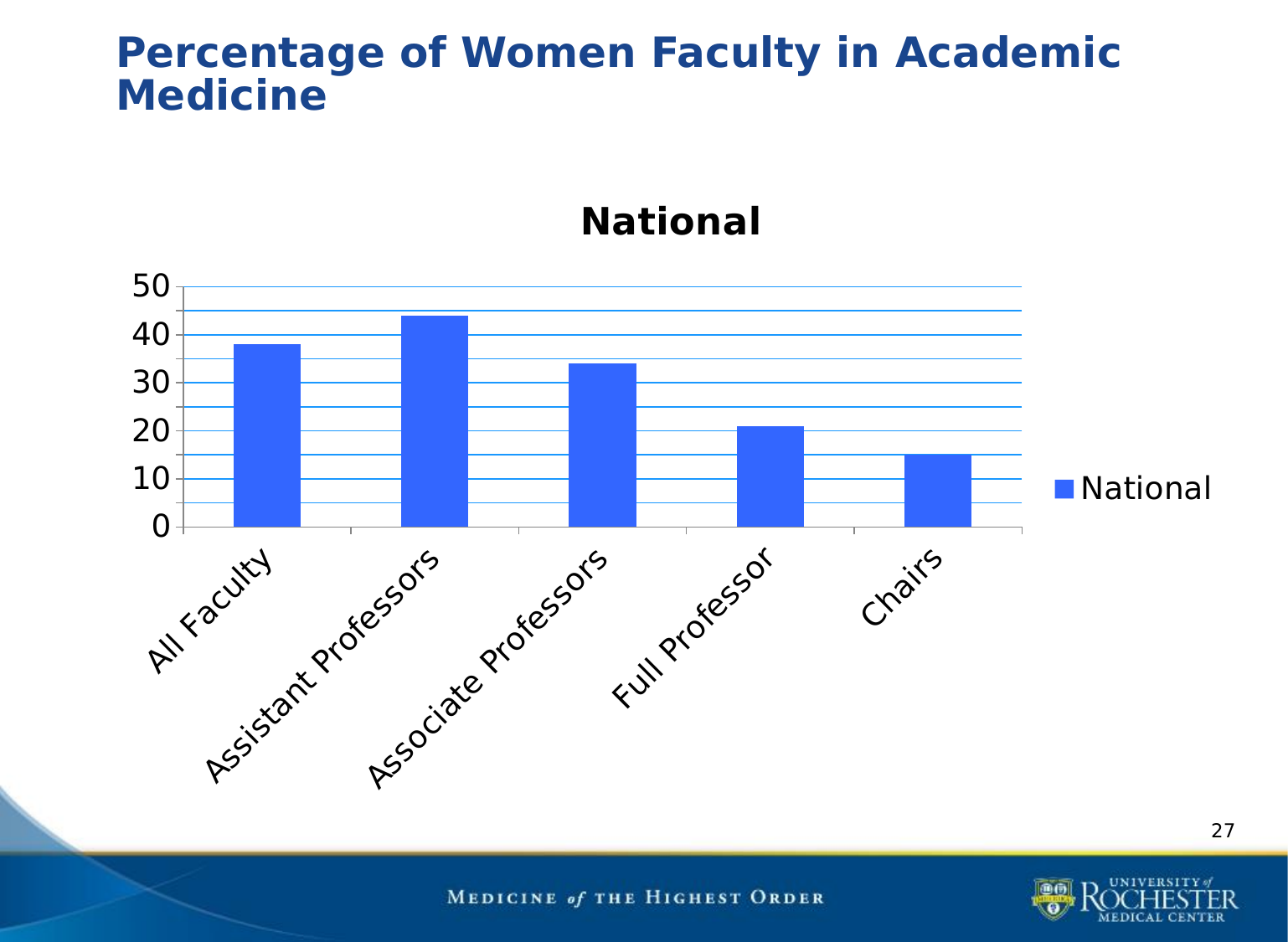

# Percentage of Women Faculty in Academic Medicine

### Chart:

| Category | National |
|---|---|
| All Faculty | 38.0 |
| Assistant Professors | 44.0 |
| Associate Professors | 34.0 |
| Full Professor | 21.0 |
| Chairs | 15.0 |
27